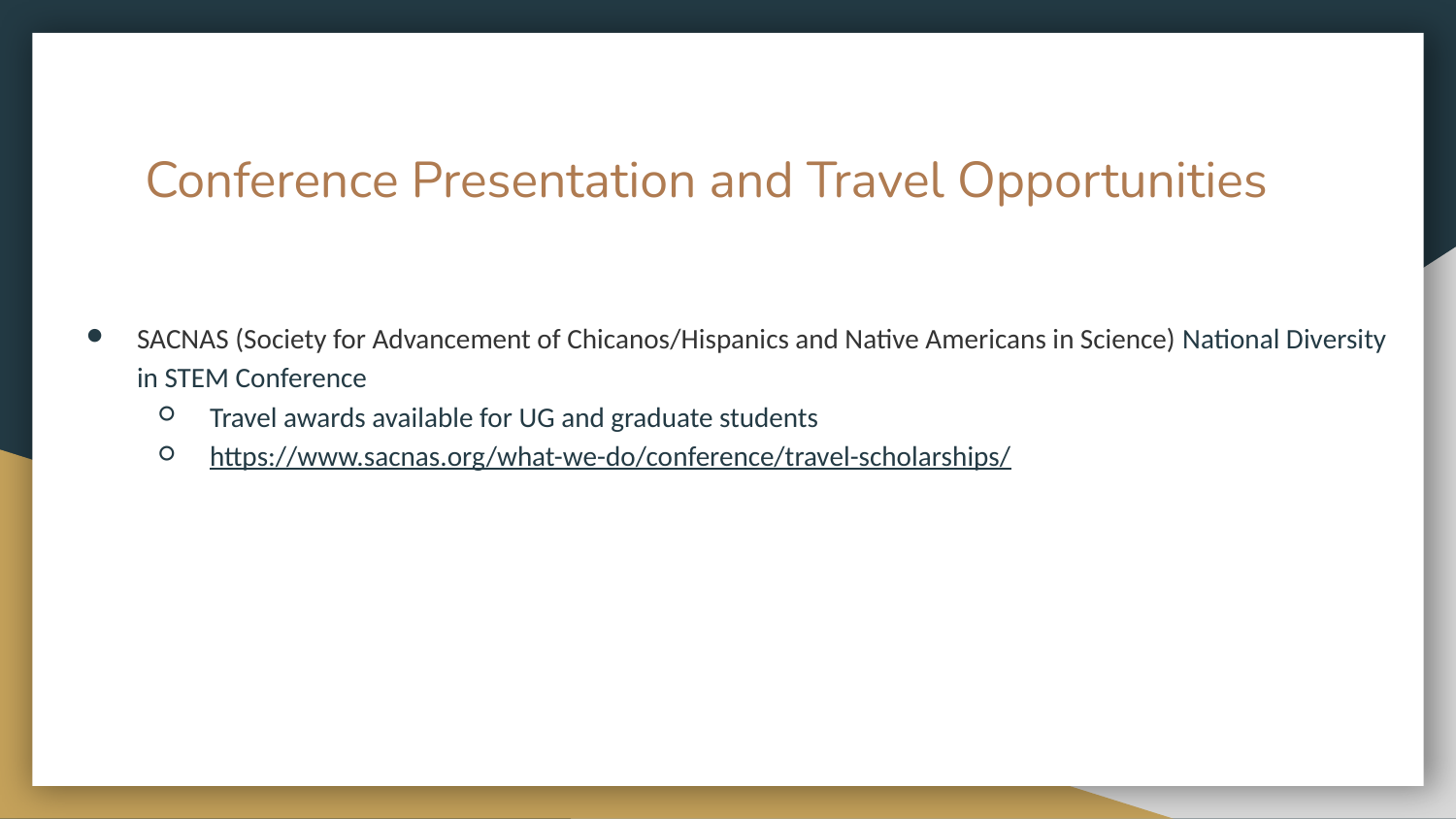

# Conference Presentation and Travel Opportunities
SACNAS (Society for Advancement of Chicanos/Hispanics and Native Americans in Science) National Diversity in STEM Conference
Travel awards available for UG and graduate students
https://www.sacnas.org/what-we-do/conference/travel-scholarships/